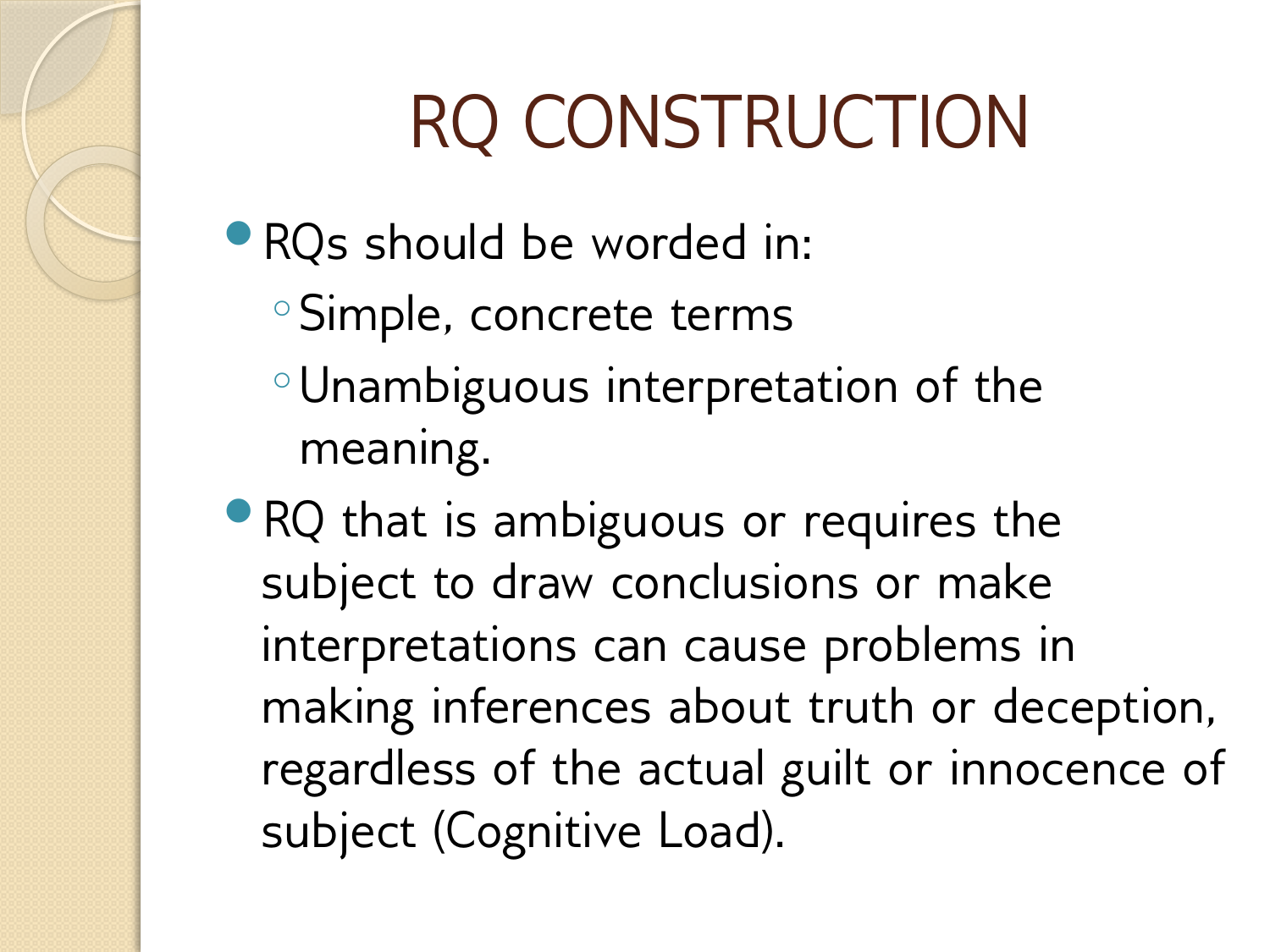

# RQ CONSTRUCTION
RQs should be worded in:
Simple, concrete terms
Unambiguous interpretation of the meaning.
RQ that is ambiguous or requires the subject to draw conclusions or make interpretations can cause problems in making inferences about truth or deception, regardless of the actual guilt or innocence of subject (Cognitive Load).
Lieguy@gmail.com